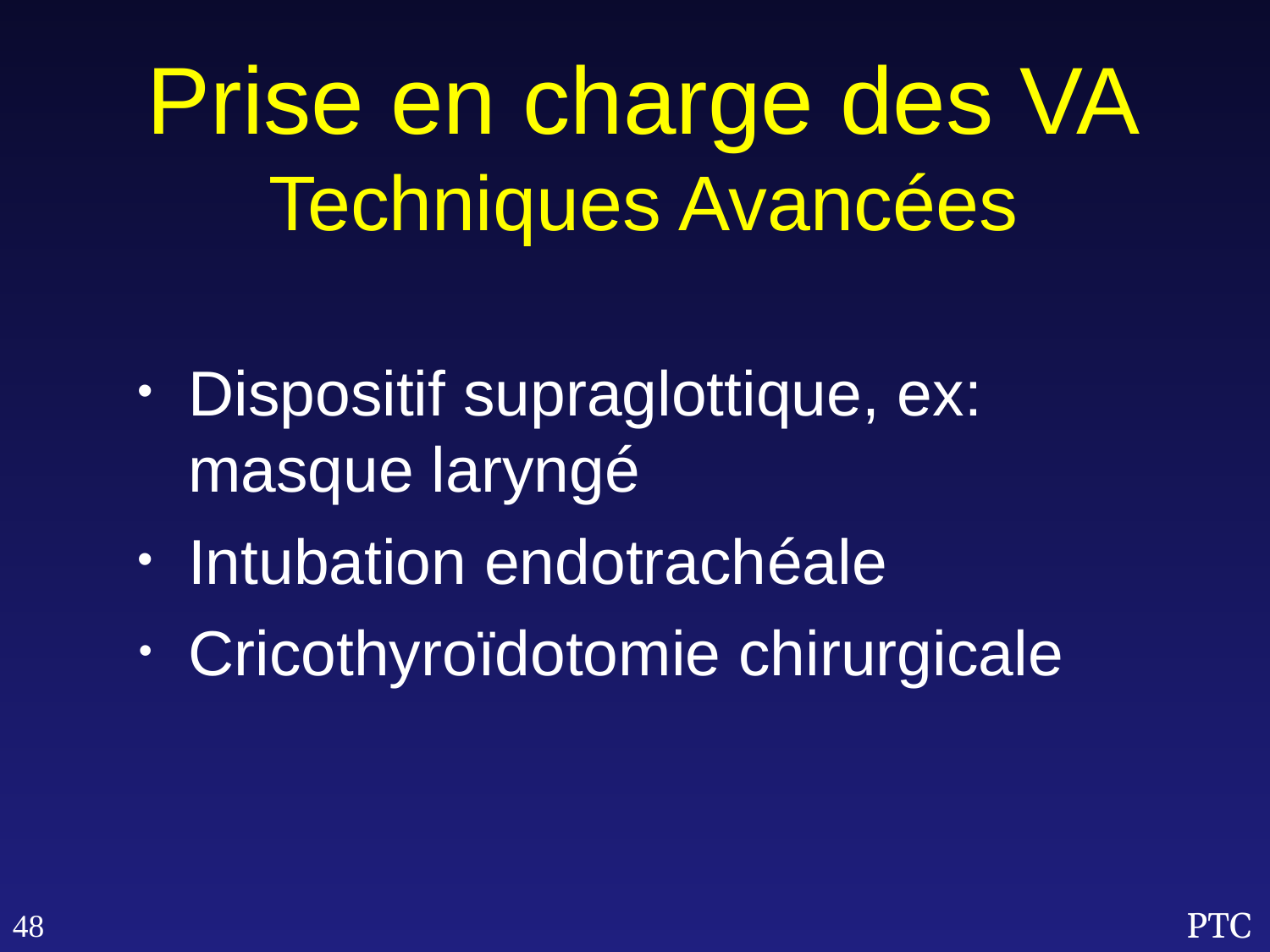

Prise en charge des VA
Techniques Avancées
Dispositif supraglottique, ex: masque laryngé
Intubation endotrachéale
Cricothyroïdotomie chirurgicale

48